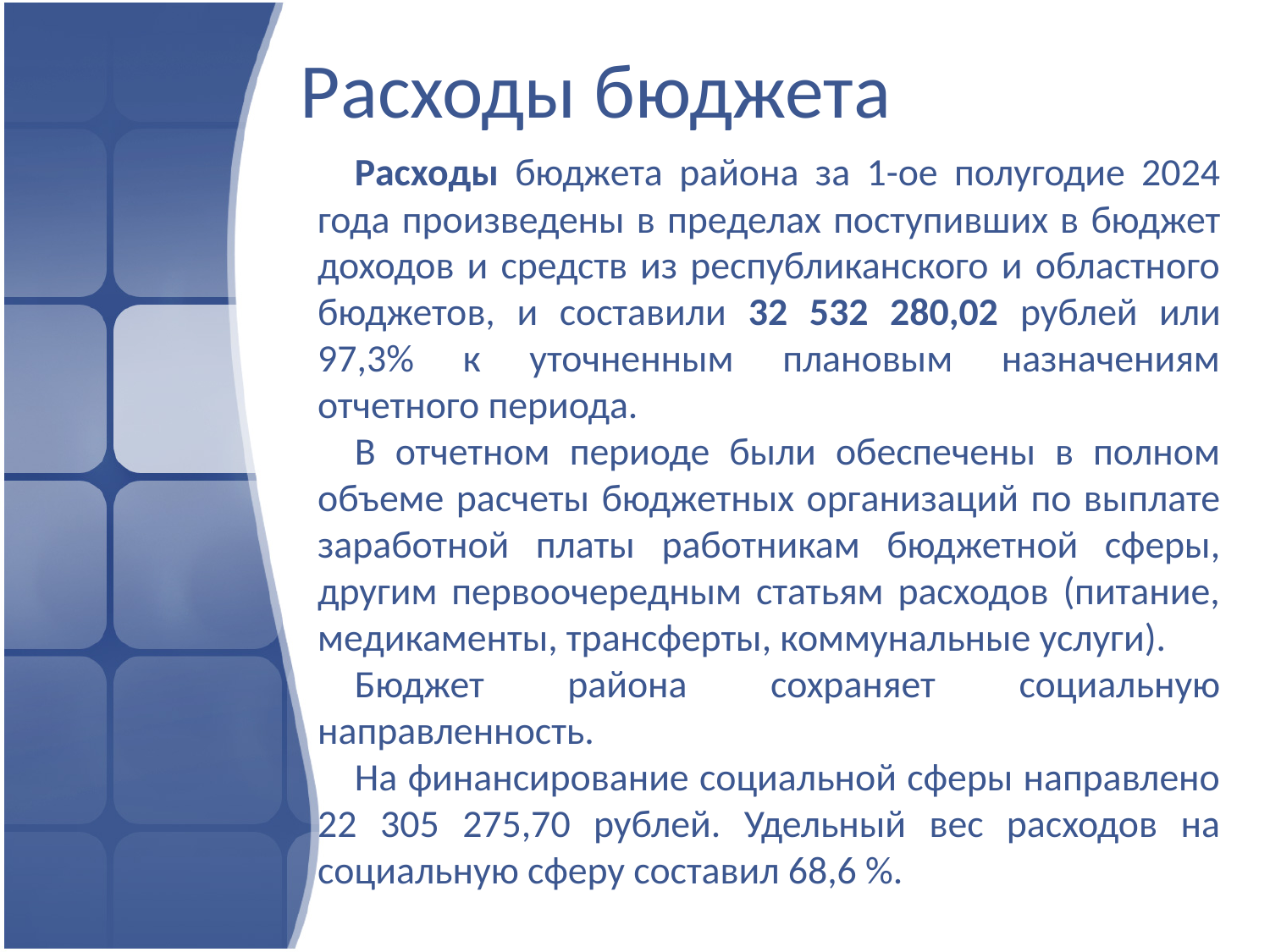

# Расходы бюджета
Расходы бюджета района за 1-ое полугодие 2024 года произведены в пределах поступивших в бюджет доходов и средств из республиканского и областного бюджетов, и составили 32 532 280,02 рублей или 97,3% к уточненным плановым назначениям отчетного периода.
В отчетном периоде были обеспечены в полном объеме расчеты бюджетных организаций по выплате заработной платы работникам бюджетной сферы, другим первоочередным статьям расходов (питание, медикаменты, трансферты, коммунальные услуги).
Бюджет района сохраняет социальную направленность.
На финансирование социальной сферы направлено 22 305 275,70 рублей. Удельный вес расходов на социальную сферу составил 68,6 %.